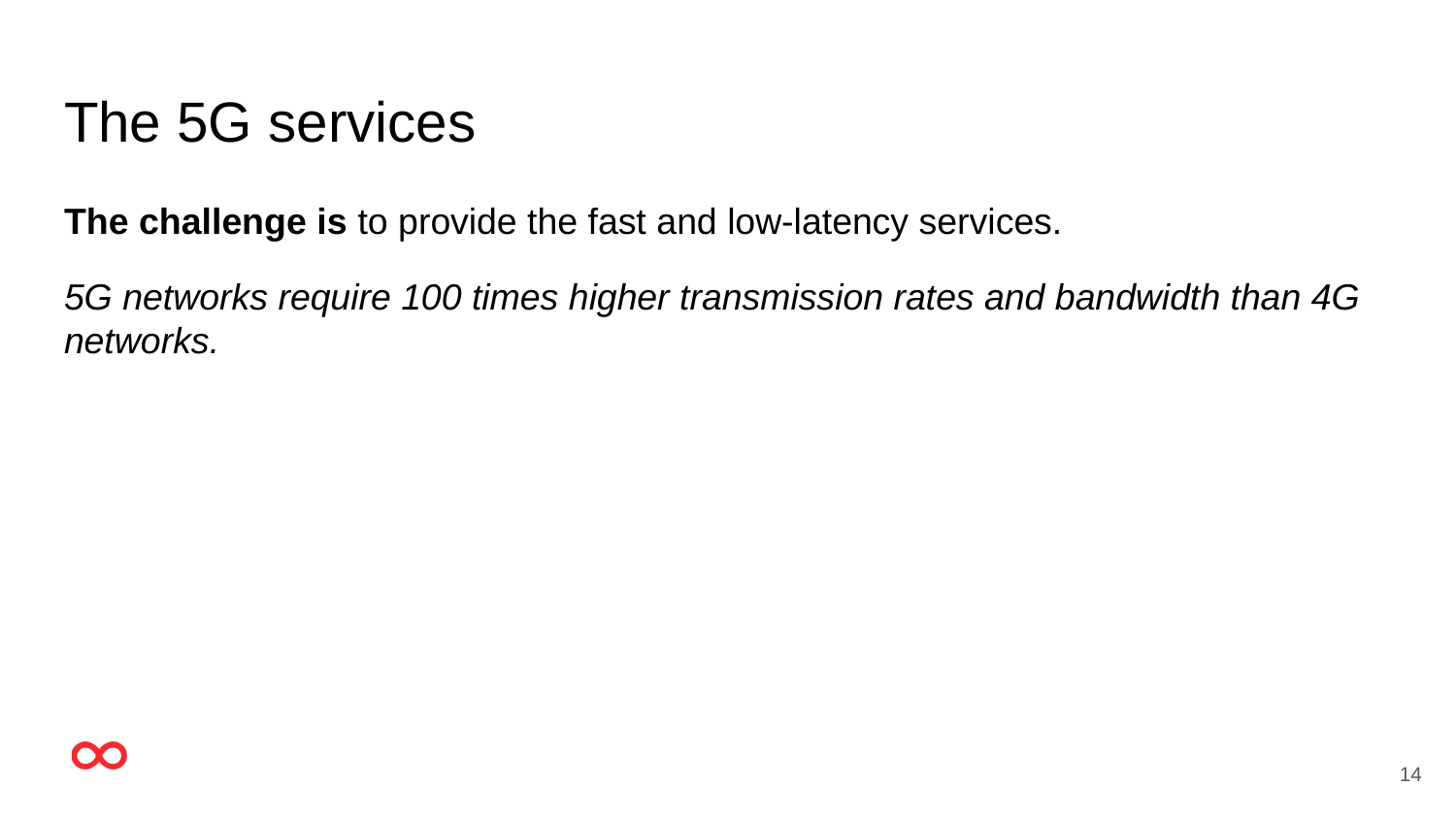

# The 5G services
The challenge is to provide the fast and low-latency services.
5G networks require 100 times higher transmission rates and bandwidth than 4G networks.
14